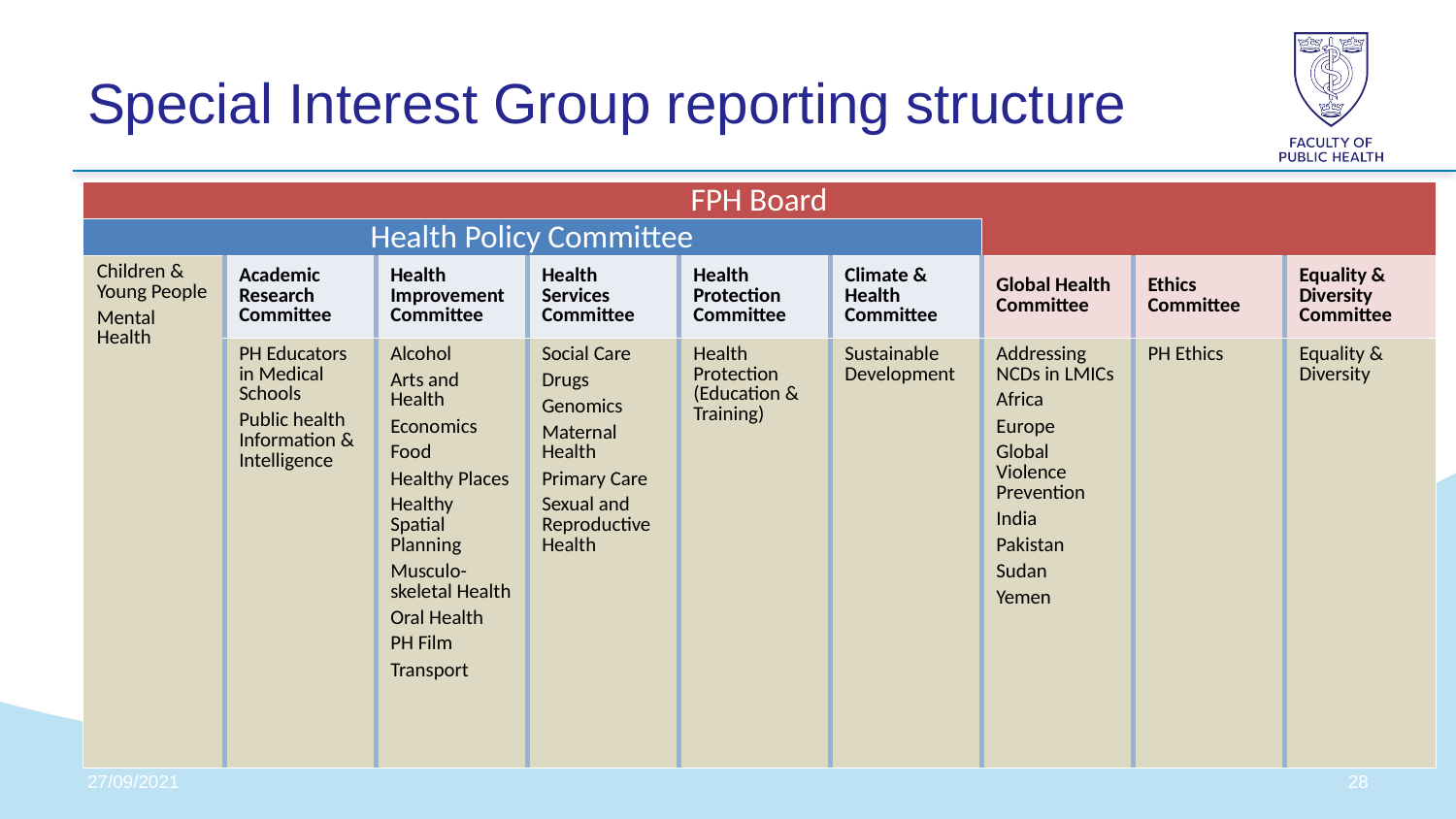

# Special Interest Group reporting structure
| FPH Board |  |  |  |  |  |  |  |  |
| --- | --- | --- | --- | --- | --- | --- | --- | --- |
| Health Policy Committee |  |  |  |  |  |  |  |  |
| Children & Young People Mental Health | Academic Research Committee | Health Improvement Committee | Health Services Committee | Health Protection Committee | Climate & Health Committee | Global Health Committee | Ethics Committee | Equality & Diversity Committee |
|  | PH Educators in Medical Schools Public health Information & Intelligence | Alcohol Arts and Health Economics Food Healthy Places Healthy Spatial Planning Musculo-skeletal Health Oral Health PH Film Transport | Social Care Drugs Genomics Maternal Health Primary Care Sexual and Reproductive Health | Health Protection (Education & Training) | Sustainable Development | Addressing NCDs in LMICs Africa Europe Global Violence Prevention India Pakistan Sudan Yemen | PH Ethics | Equality & Diversity |
27/09/2021
28